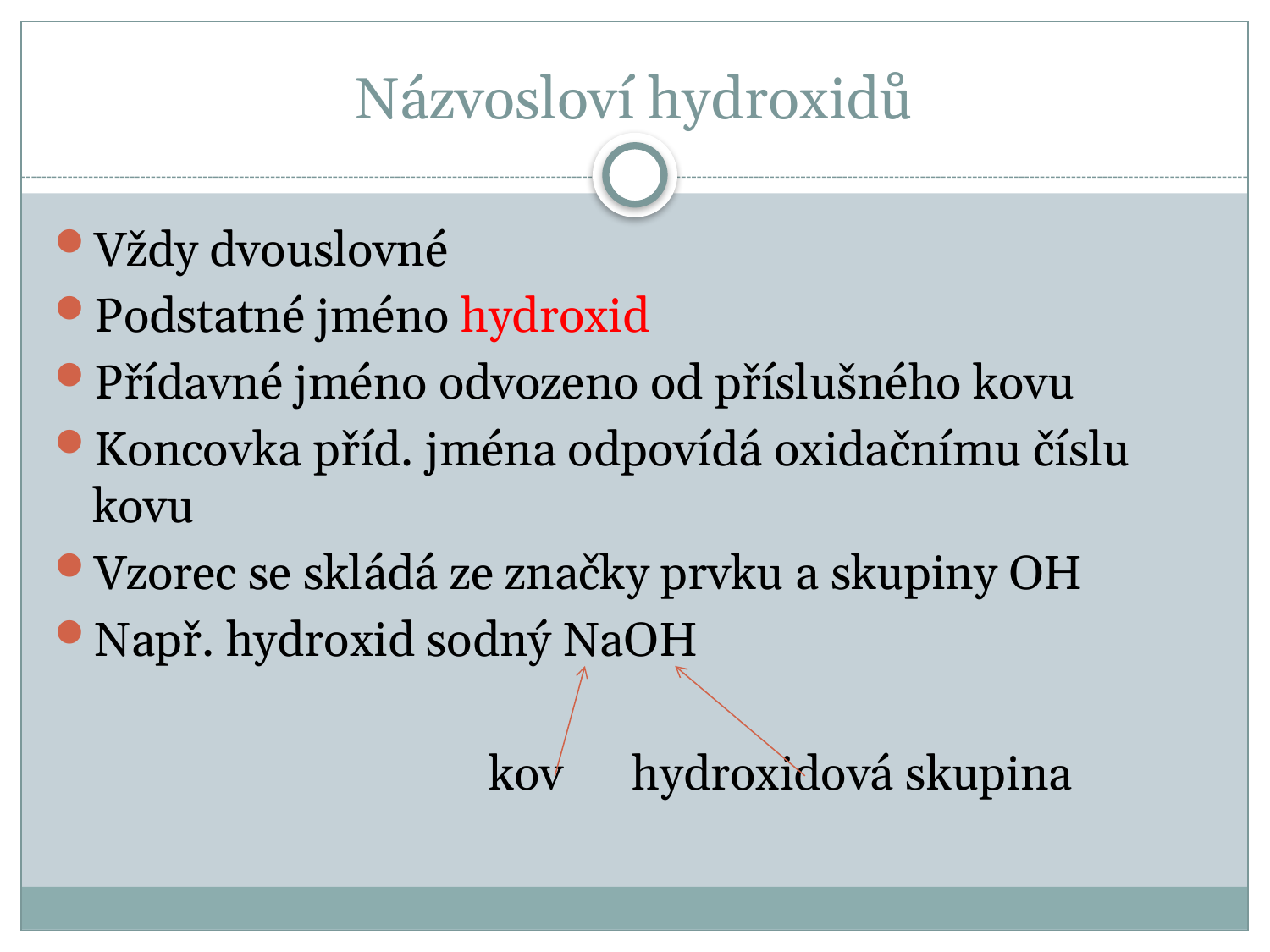

# Názvosloví hydroxidů
Vždy dvouslovné
Podstatné jméno hydroxid
Přídavné jméno odvozeno od příslušného kovu
Koncovka příd. jména odpovídá oxidačnímu číslu kovu
Vzorec se skládá ze značky prvku a skupiny OH
Např. hydroxid sodný NaOH

                                      kov      hydroxidová skupina